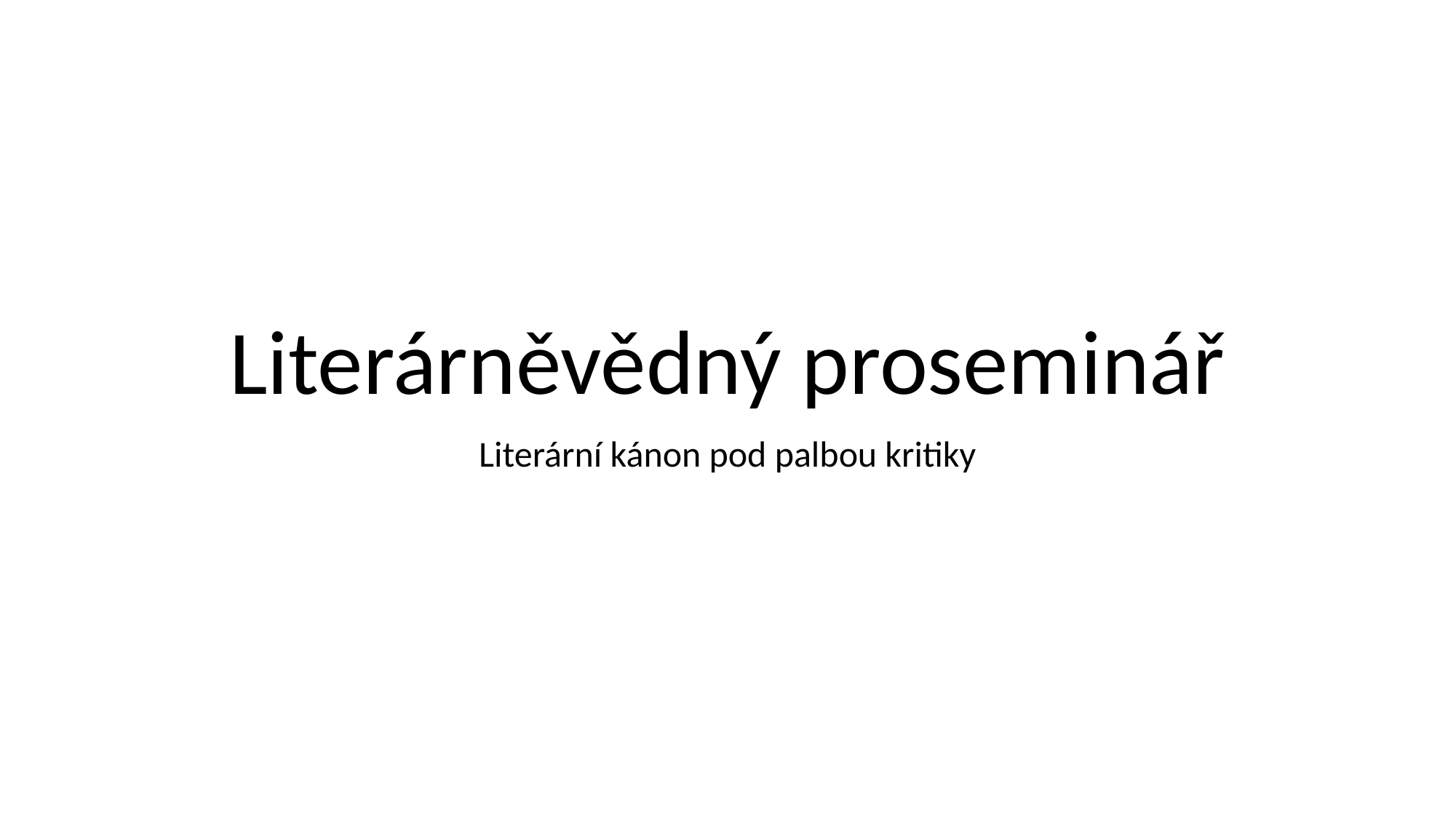

# Literárněvědný proseminář
Literární kánon pod palbou kritiky